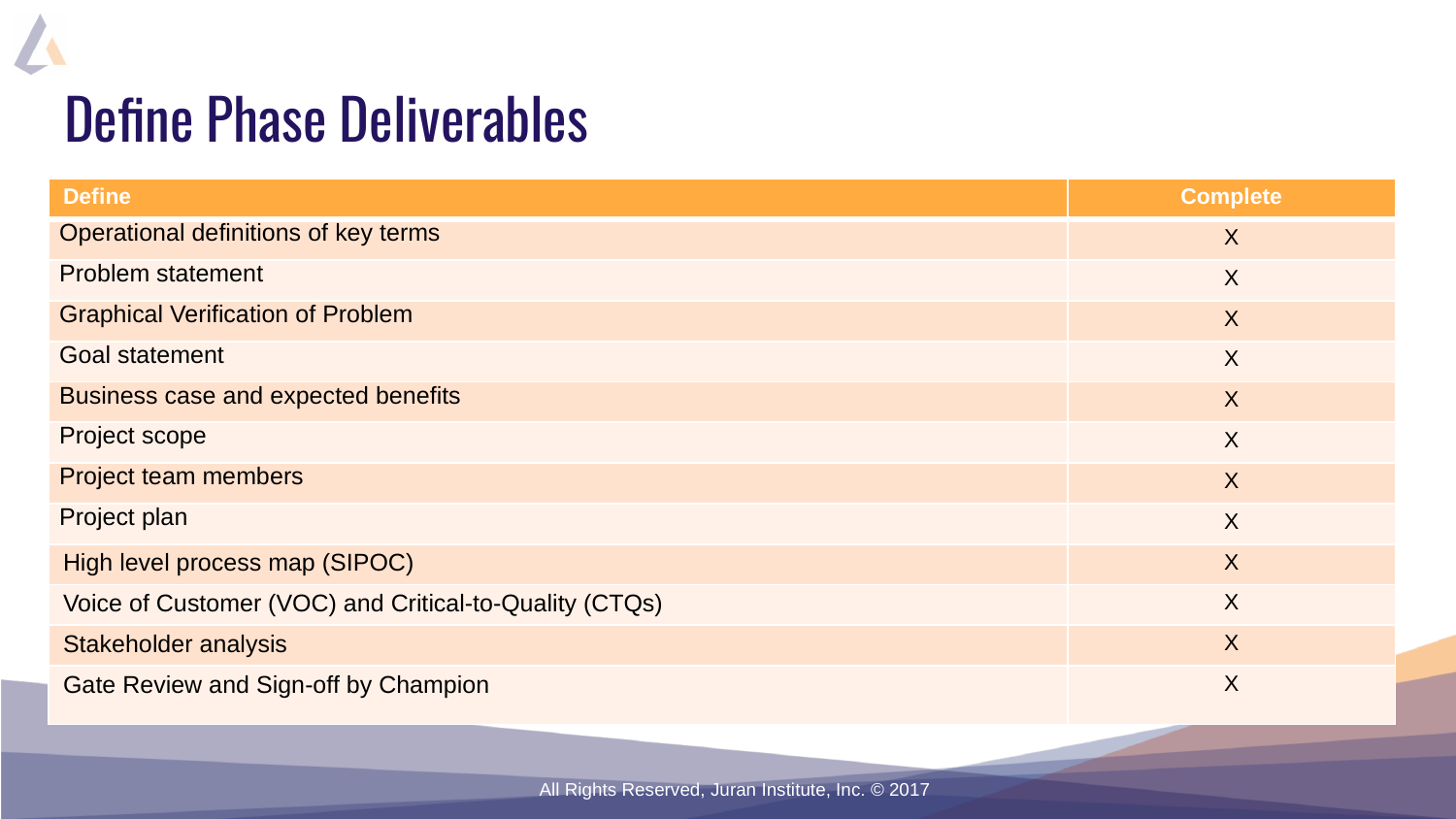

# Define Phase Deliverables
| Define | Complete |
| --- | --- |
| Operational definitions of key terms | X |
| Problem statement | X |
| Graphical Verification of Problem | X |
| Goal statement | X |
| Business case and expected benefits | X |
| Project scope | X |
| Project team members | X |
| Project plan | X |
| High level process map (SIPOC) | X |
| Voice of Customer (VOC) and Critical-to-Quality (CTQs) | X |
| Stakeholder analysis | X |
| Gate Review and Sign-off by Champion | X |